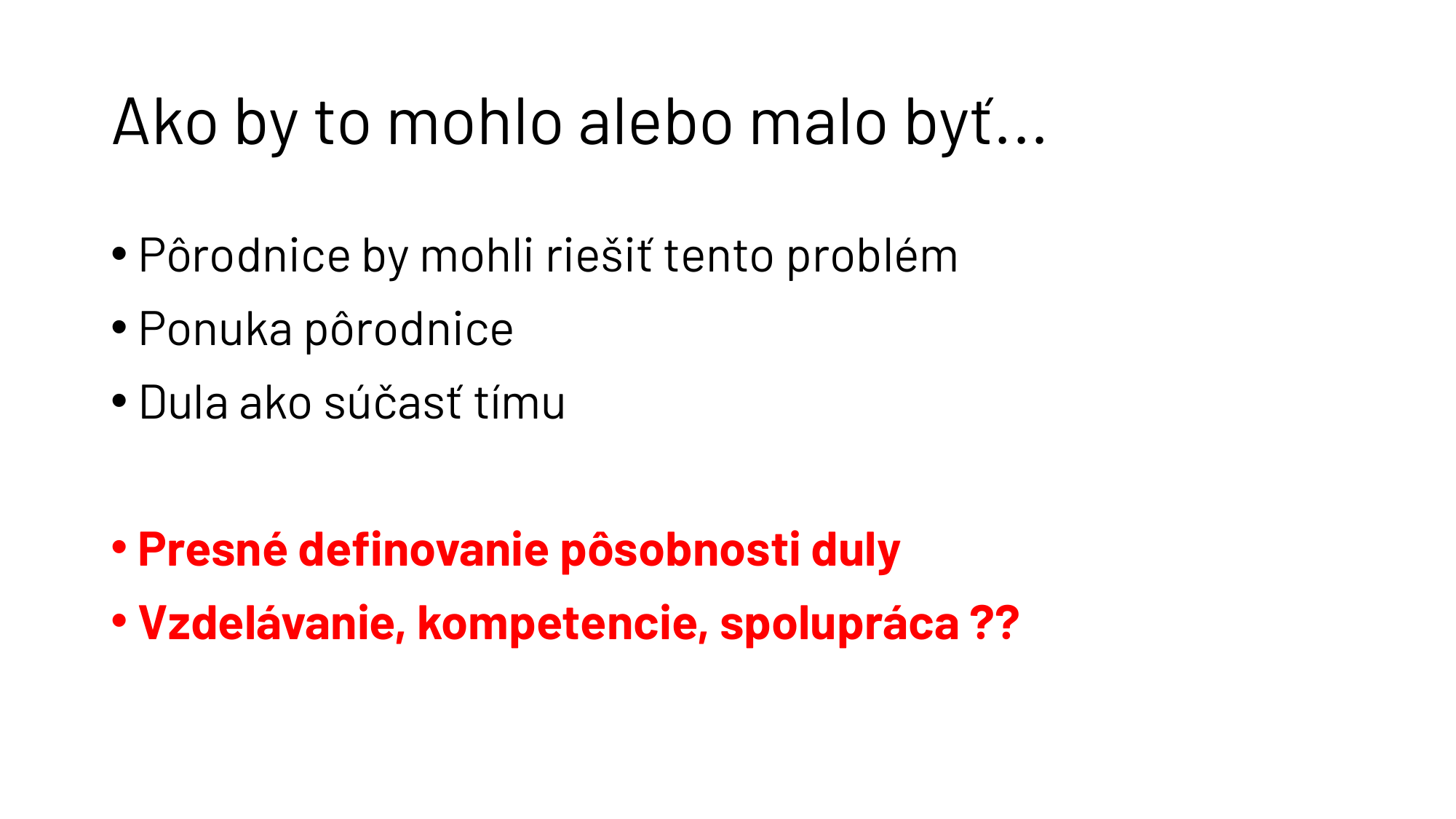

# Ako by to mohlo alebo malo byť...
Pôrodnice by mohli riešiť tento problém
Ponuka pôrodnice
Dula ako súčasť tímu

Presné definovanie pôsobnosti duly
Vzdelávanie, kompetencie, spolupráca ??